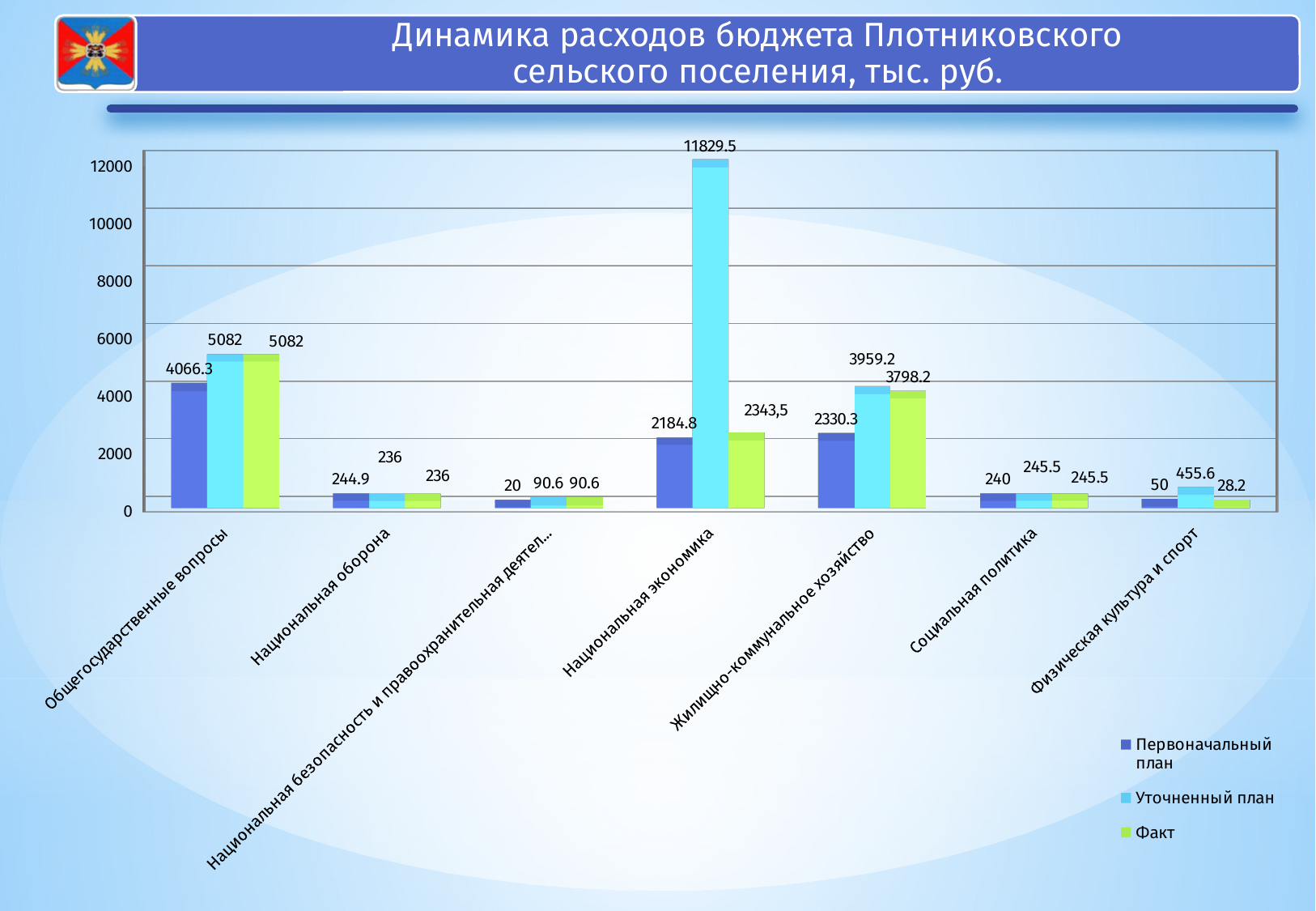

Динамика расходов бюджета Плотниковского сельского поселения, тыс. руб.

[unsupported chart]